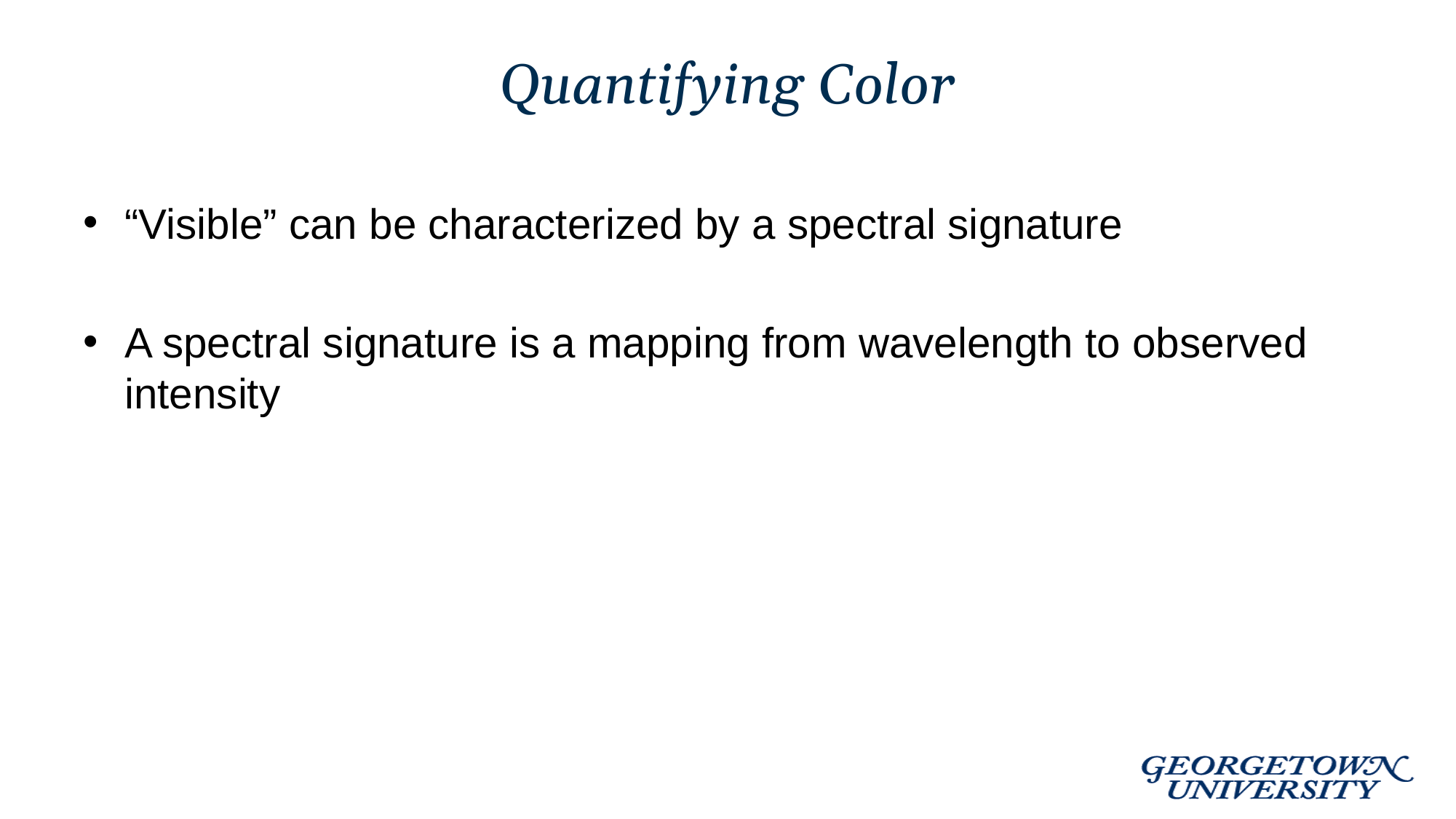

# Quantifying Color
“Visible” can be characterized by a spectral signature

A spectral signature is a mapping from wavelength to observed intensity